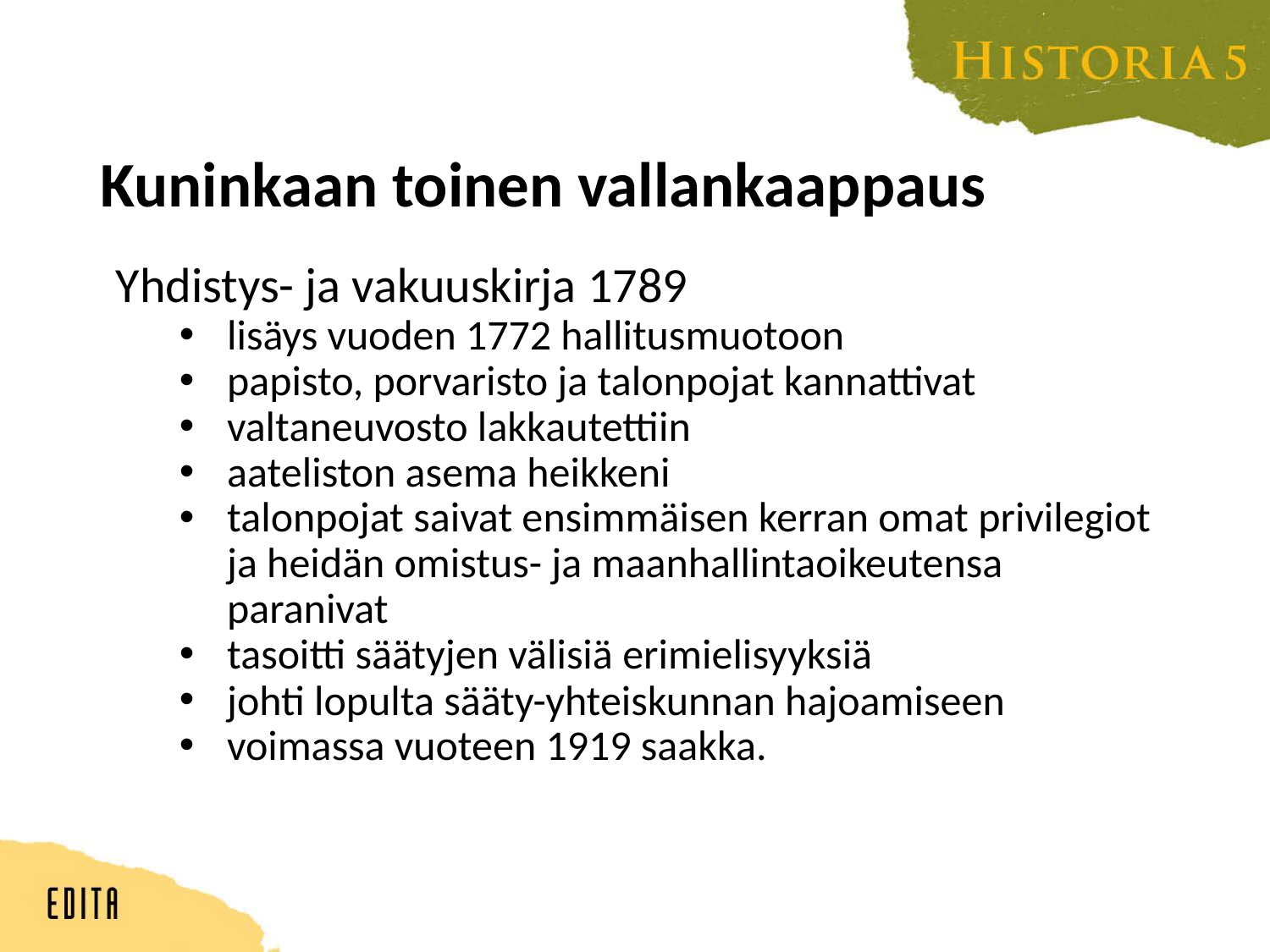

# Kuninkaan toinen vallankaappaus
Yhdistys- ja vakuuskirja 1789
lisäys vuoden 1772 hallitusmuotoon
papisto, porvaristo ja talonpojat kannattivat
valtaneuvosto lakkautettiin
aateliston asema heikkeni
talonpojat saivat ensimmäisen kerran omat privilegiot ja heidän omistus- ja maanhallintaoikeutensa paranivat
tasoitti säätyjen välisiä erimielisyyksiä
johti lopulta sääty-yhteiskunnan hajoamiseen
voimassa vuoteen 1919 saakka.